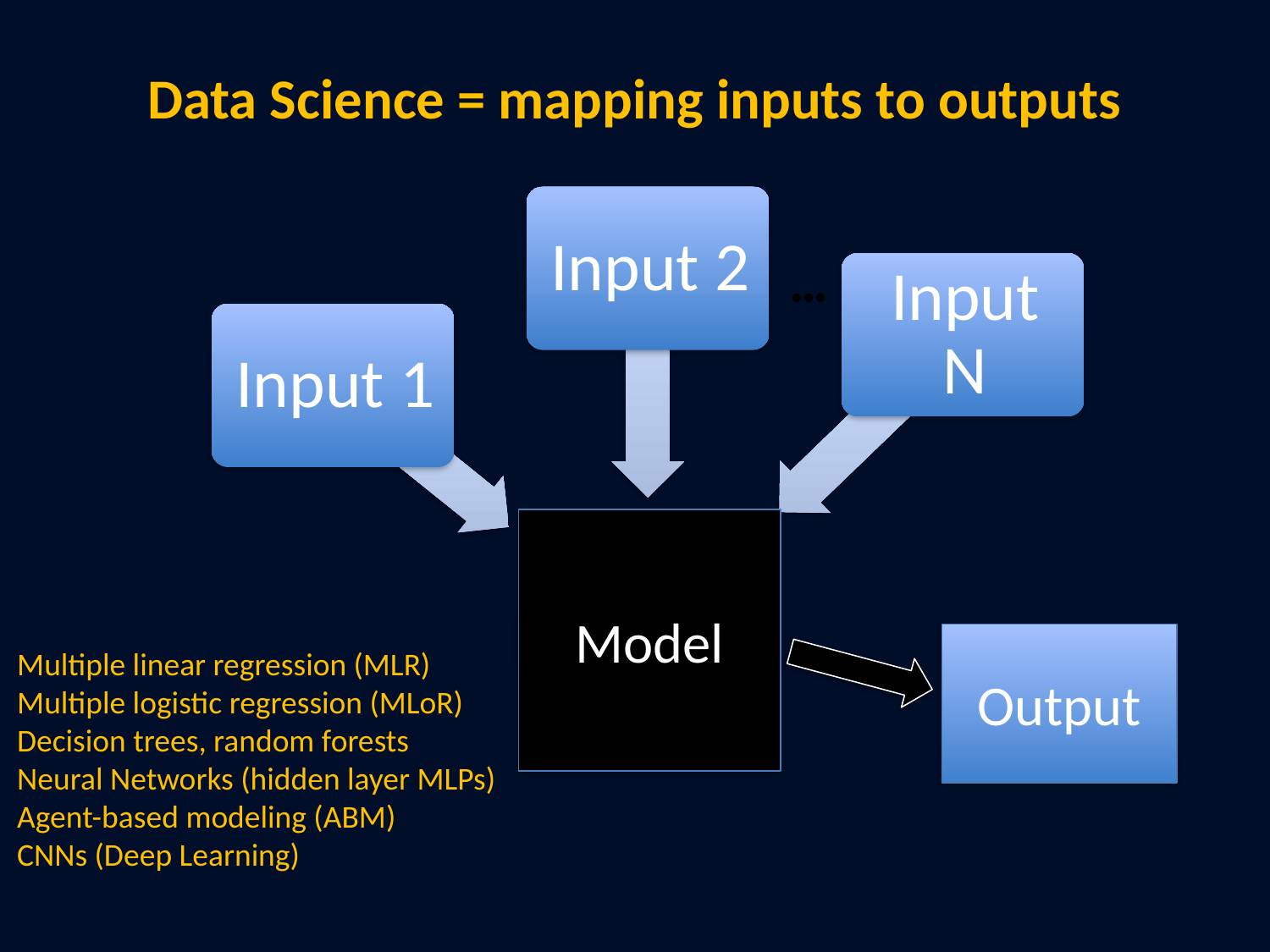

Data Science = mapping inputs to outputs

Model
Input 1
Input 2
Input N
•••
Model
Output
Multiple linear regression (MLR)
Multiple logistic regression (MLoR)
Decision trees, random forests
Neural Networks (hidden layer MLPs)
Agent-based modeling (ABM)
CNNs (Deep Learning)